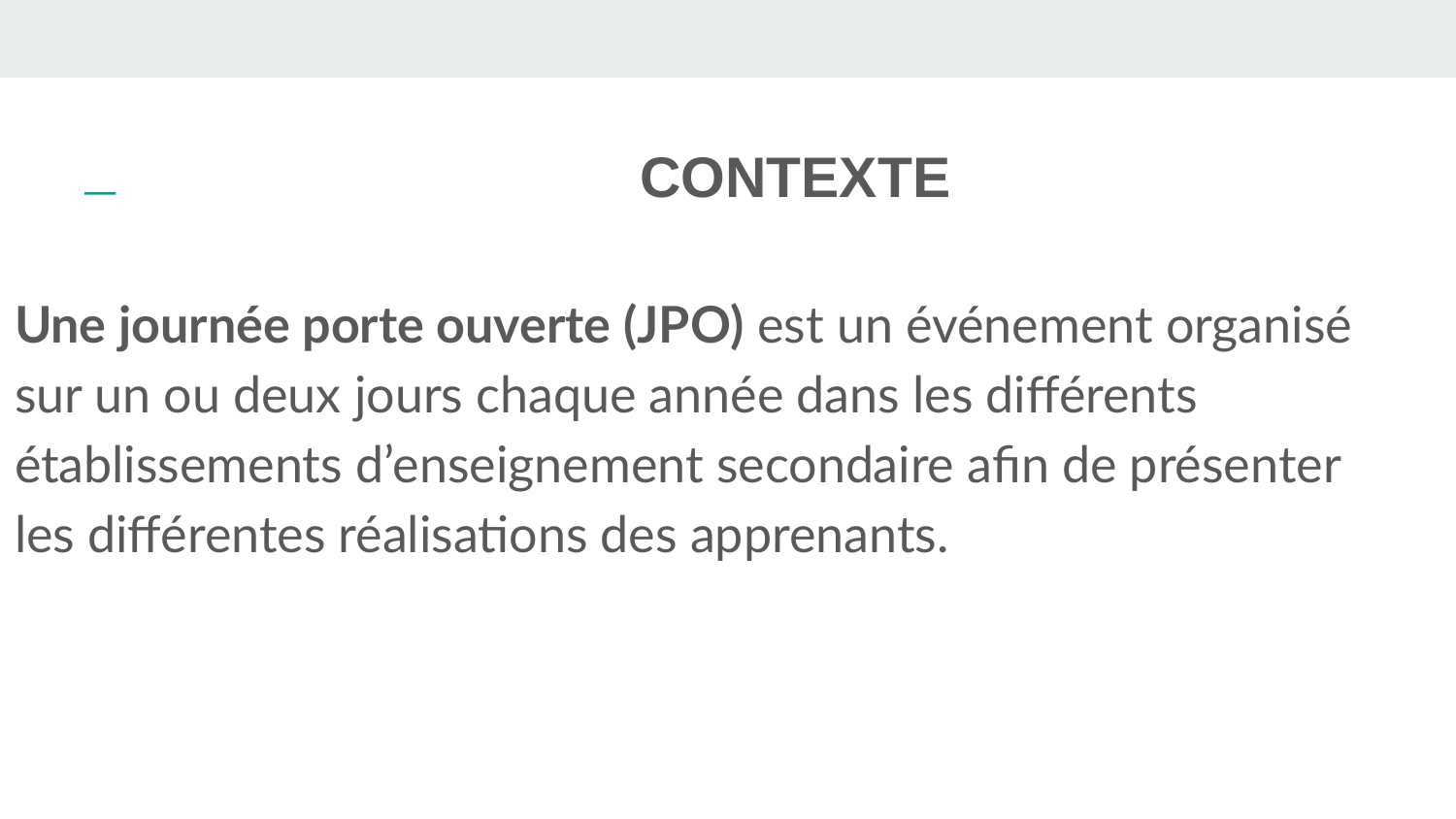

# CONTEXTE

Une journée porte ouverte (JPO) est un événement organisé sur un ou deux jours chaque année dans les différents établissements d’enseignement secondaire afin de présenter les différentes réalisations des apprenants.